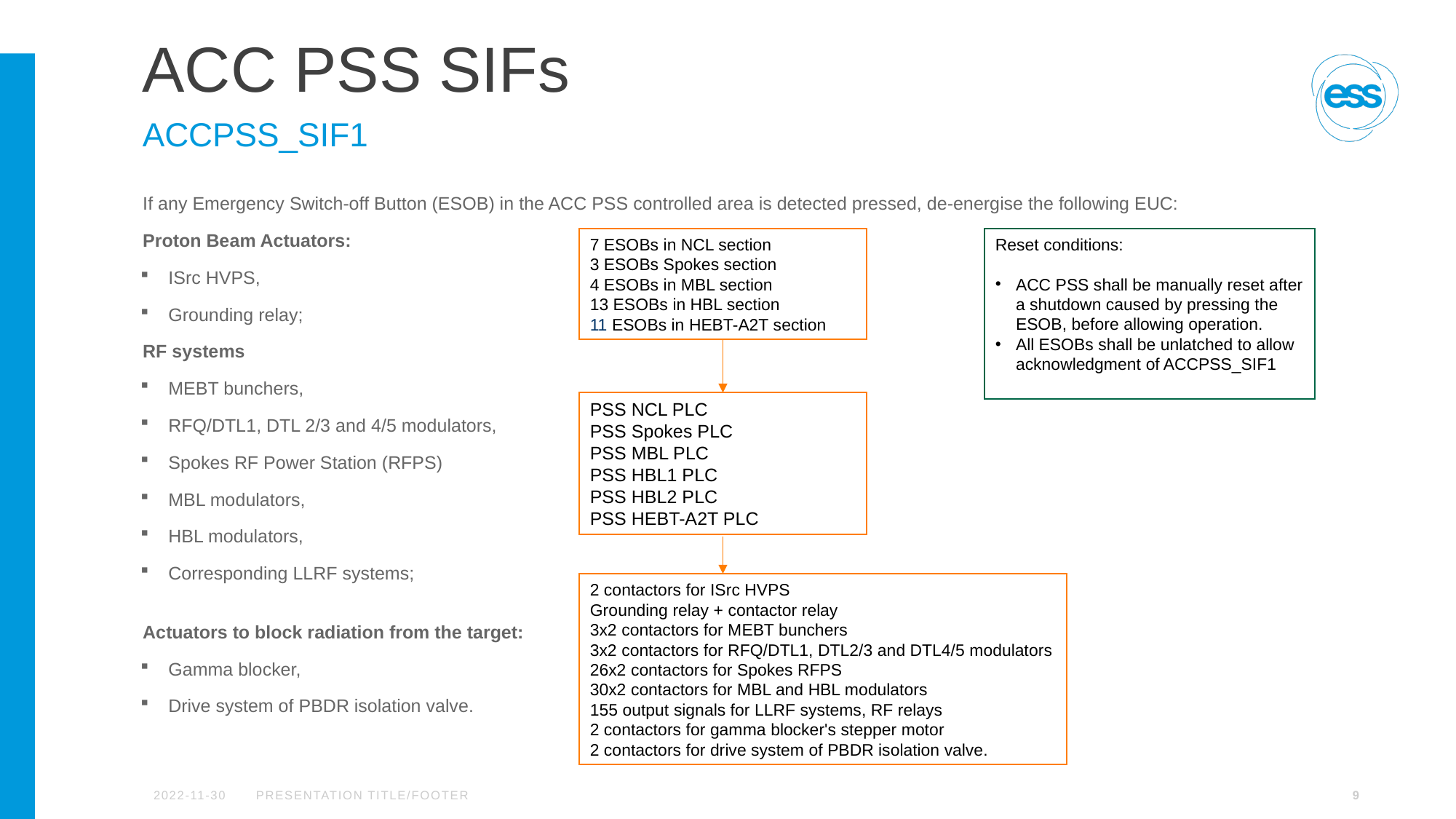

# ACC PSS SIFs
ACCPSS_SIF1
If any Emergency Switch-off Button (ESOB) in the ACC PSS controlled area is detected pressed, de-energise the following EUC:
Proton Beam Actuators:
ISrc HVPS,
Grounding relay;
RF systems
MEBT bunchers,
RFQ/DTL1, DTL 2/3 and 4/5 modulators,
Spokes RF Power Station (RFPS)
MBL modulators,
HBL modulators,
Corresponding LLRF systems;
Actuators to block radiation from the target:
Gamma blocker,
Drive system of PBDR isolation valve.

7 ESOBs in NCL section
3 ESOBs Spokes section
4 ESOBs in MBL section
13 ESOBs in HBL section
11 ESOBs in HEBT-A2T section
Reset conditions:

ACC PSS shall be manually reset after a shutdown caused by pressing the ESOB, before allowing operation.
All ESOBs shall be unlatched to allow acknowledgment of ACCPSS_SIF1

PSS NCL PLC
PSS Spokes PLC
PSS MBL PLC
PSS HBL1 PLC
PSS HBL2 PLC
PSS HEBT-A2T PLC
2 contactors for ISrc HVPS
Grounding relay + contactor relay
3x2 contactors for MEBT bunchers
3x2 contactors for RFQ/DTL1, DTL2/3 and DTL4/5 modulators
26x2 contactors for Spokes RFPS
30x2 contactors for MBL and HBL modulators
155 output signals for LLRF systems, RF relays
2 contactors for gamma blocker's stepper motor
2 contactors for drive system of PBDR isolation valve.
2022-11-30
PRESENTATION TITLE/FOOTER
9